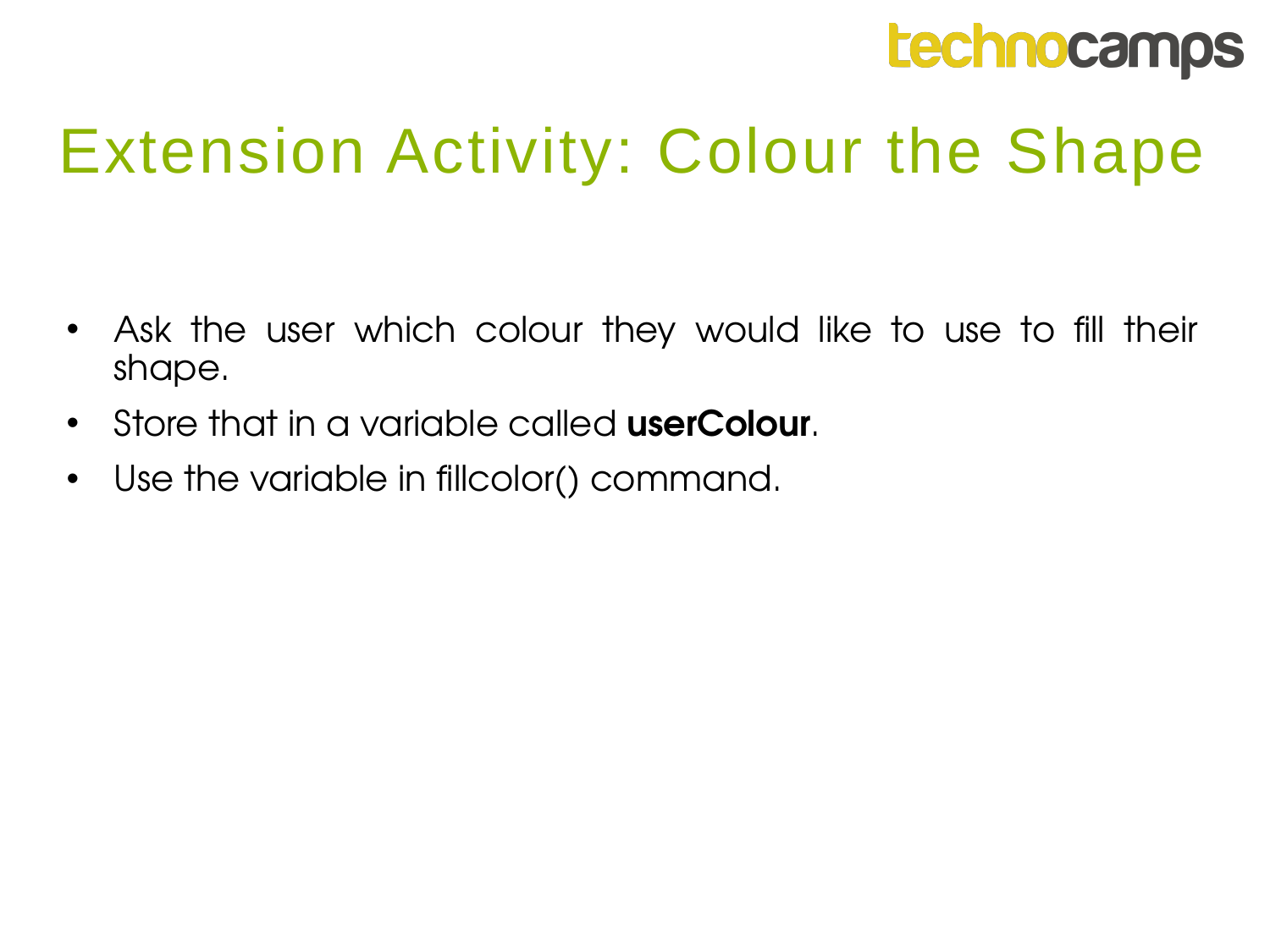

Extension Activity: Colour the Shape
Ask the user which colour they would like to use to fill their shape.
Store that in a variable called userColour.
Use the variable in fillcolor() command.